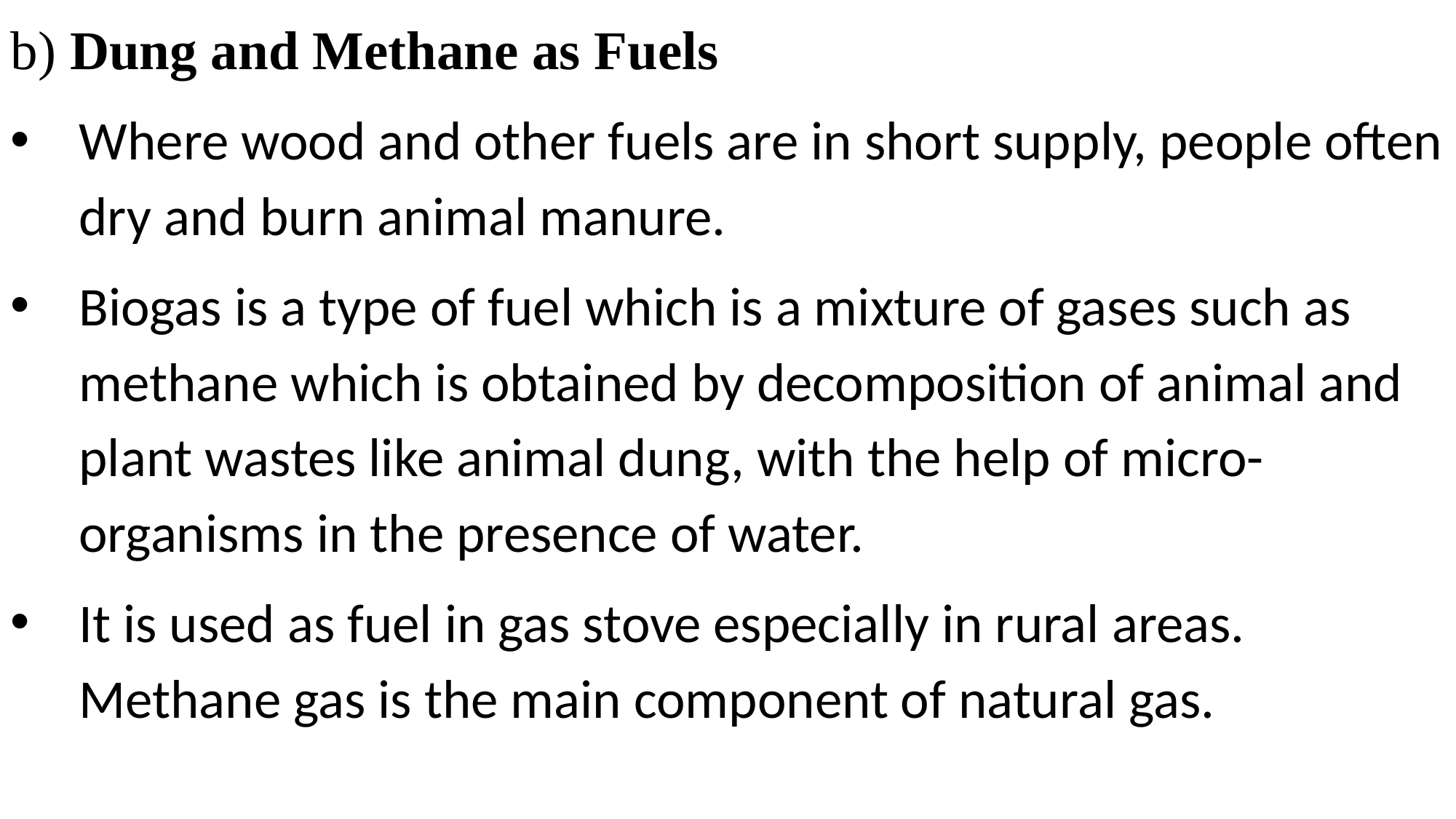

b) Dung and Methane as Fuels
Where wood and other fuels are in short supply, people often dry and burn animal manure.
Biogas is a type of fuel which is a mixture of gases such as methane which is obtained by decomposition of animal and plant wastes like animal dung, with the help of micro-organisms in the presence of water.
It is used as fuel in gas stove especially in rural areas. Methane gas is the main component of natural gas.